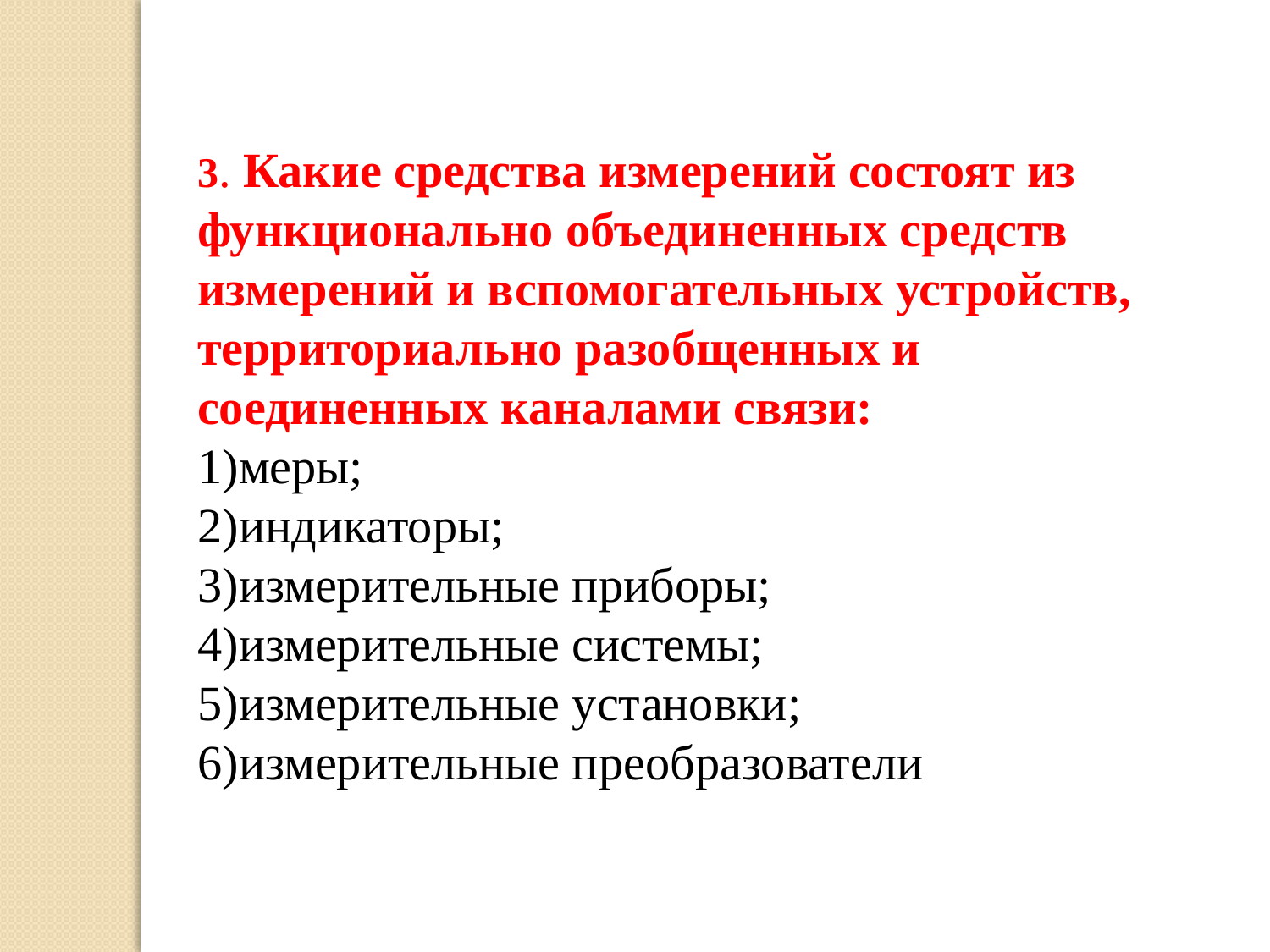

3. Какие средства измерений состоят из функционально объединенных средств измерений и вспомогательных устройств, территориально разобщенных и соединенных каналами связи:
1)меры;
2)индикаторы;
3)измерительные приборы;
4)измерительные системы;
5)измерительные установки;
6)измерительные преобразователи